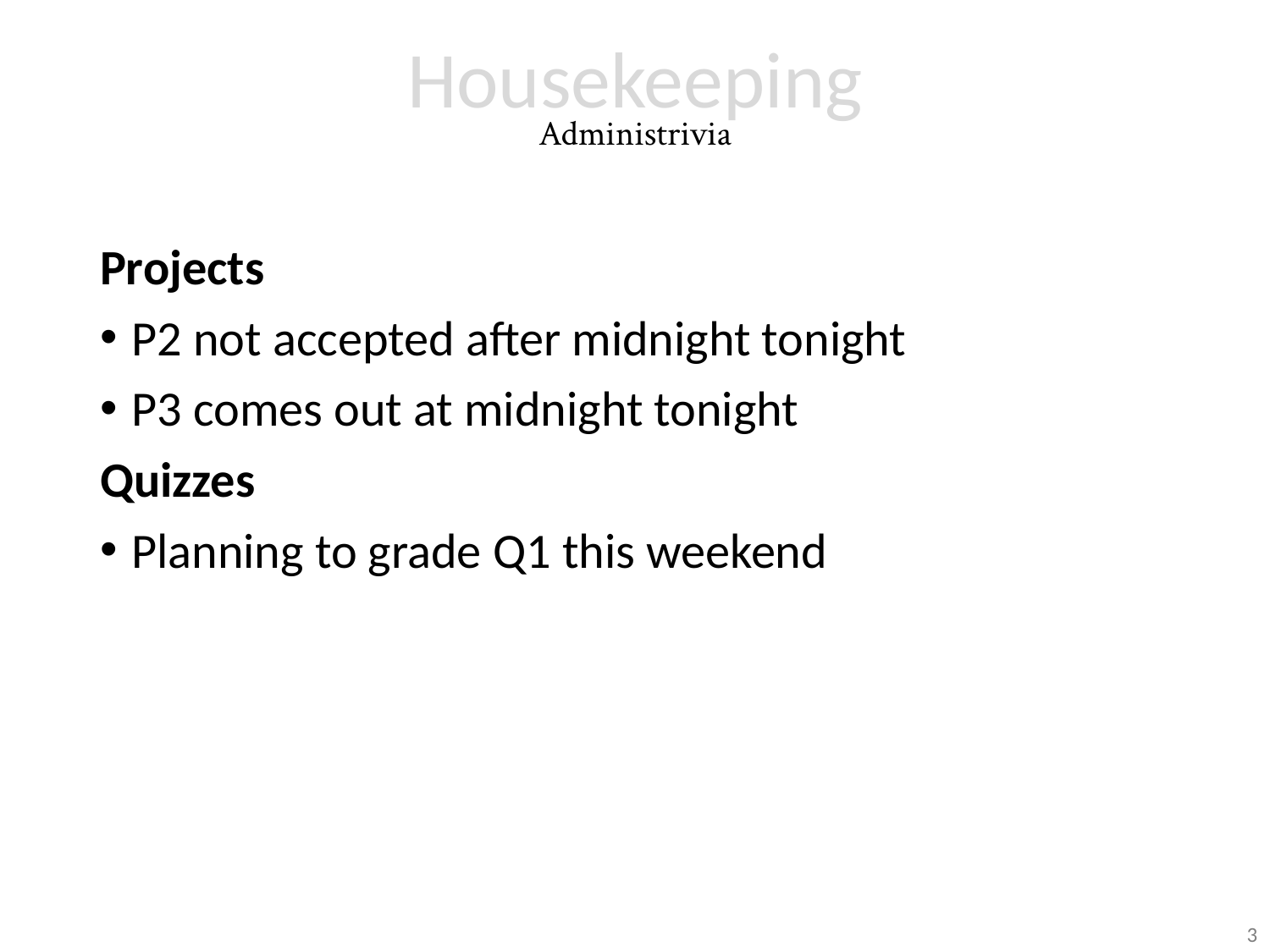

# Housekeeping Administrivia
Projects
P2 not accepted after midnight tonight
P3 comes out at midnight tonight
Quizzes
Planning to grade Q1 this weekend
3